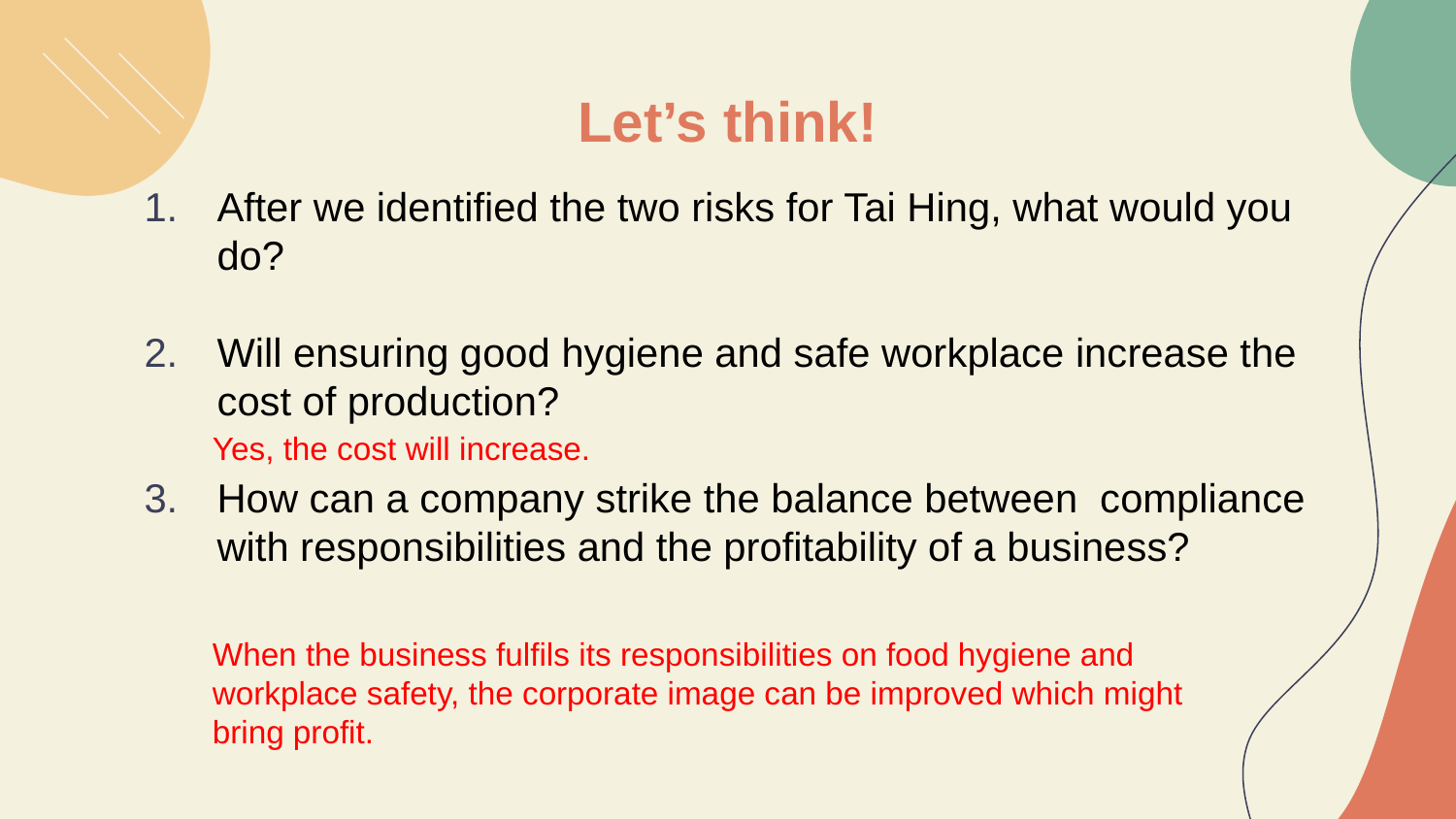

# Let’s think!
After we identified the two risks for Tai Hing, what would you do?

Will ensuring good hygiene and safe workplace increase the cost of production?

How can a company strike the balance between  compliance with responsibilities and the profitability of a business?

Yes, the cost will increase.
When the business fulfils its responsibilities on food hygiene and workplace safety, the corporate image can be improved which might bring profit.